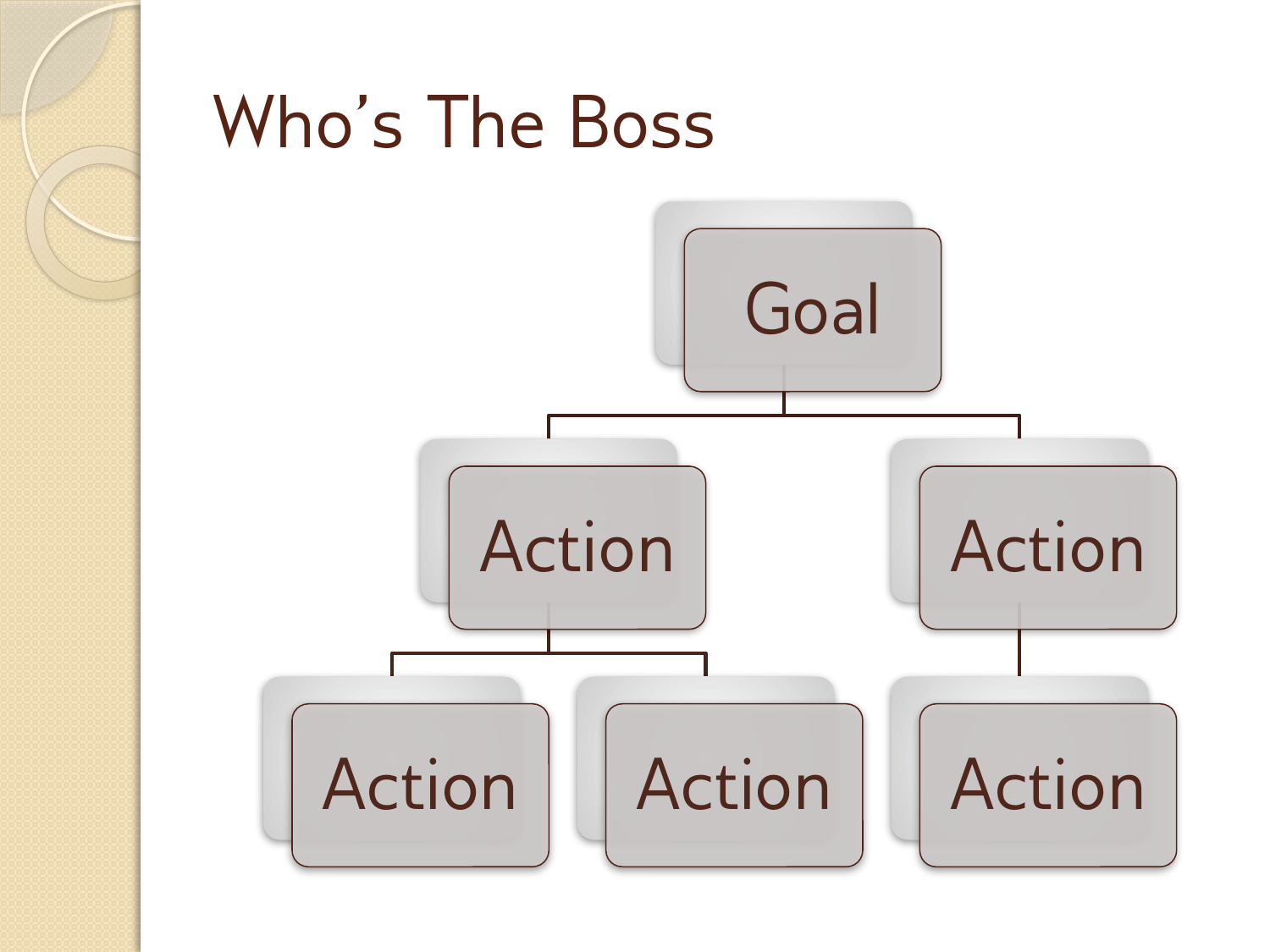

# Who’s The Boss
Goal
Action
Action
Action
Action
Action